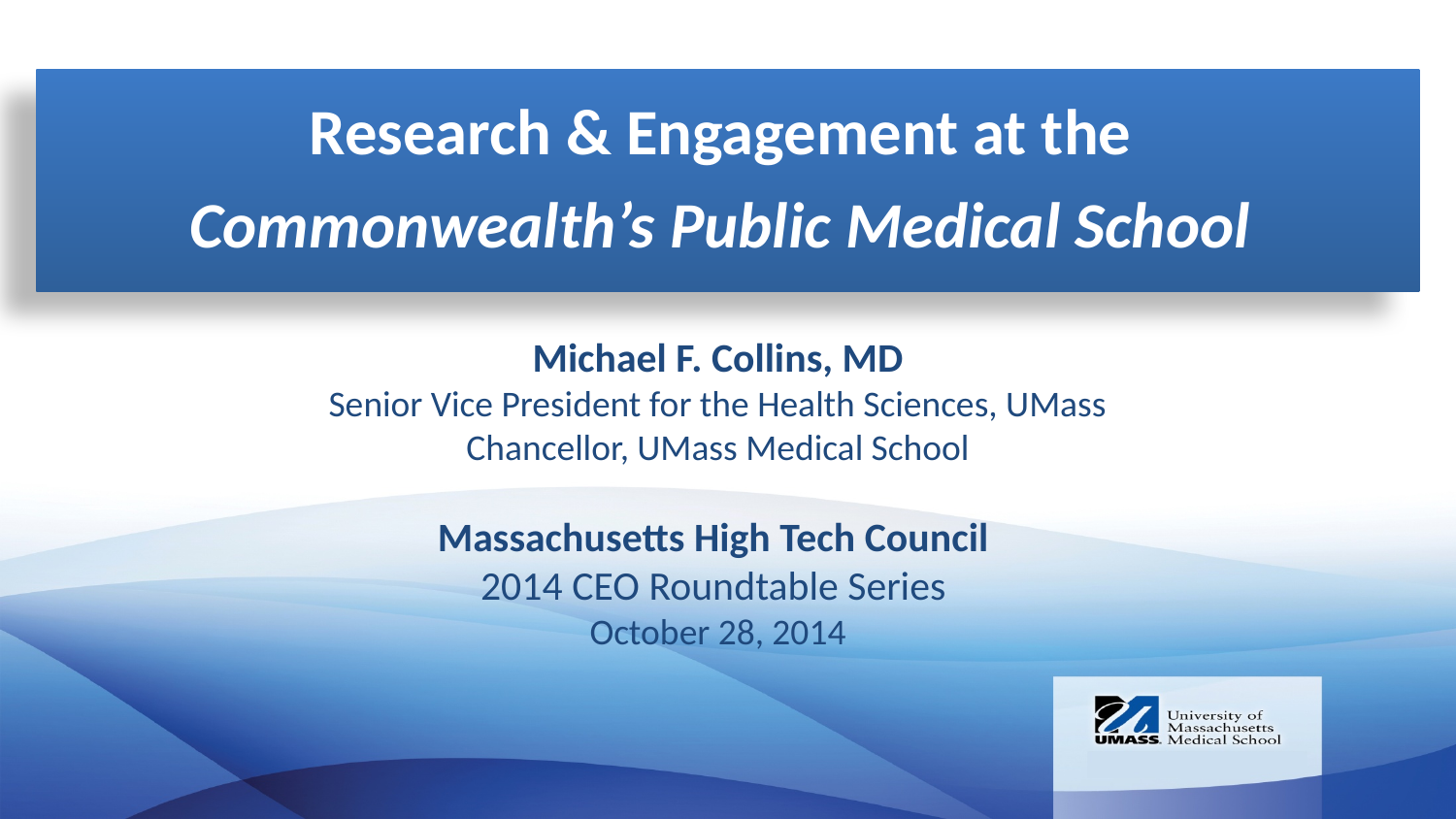

Research & Engagement at the
Commonwealth’s Public Medical School

Michael F. Collins, MD
Senior Vice President for the Health Sciences, UMass
Chancellor, UMass Medical School

Massachusetts High Tech Council
2014 CEO Roundtable Series
October 28, 2014